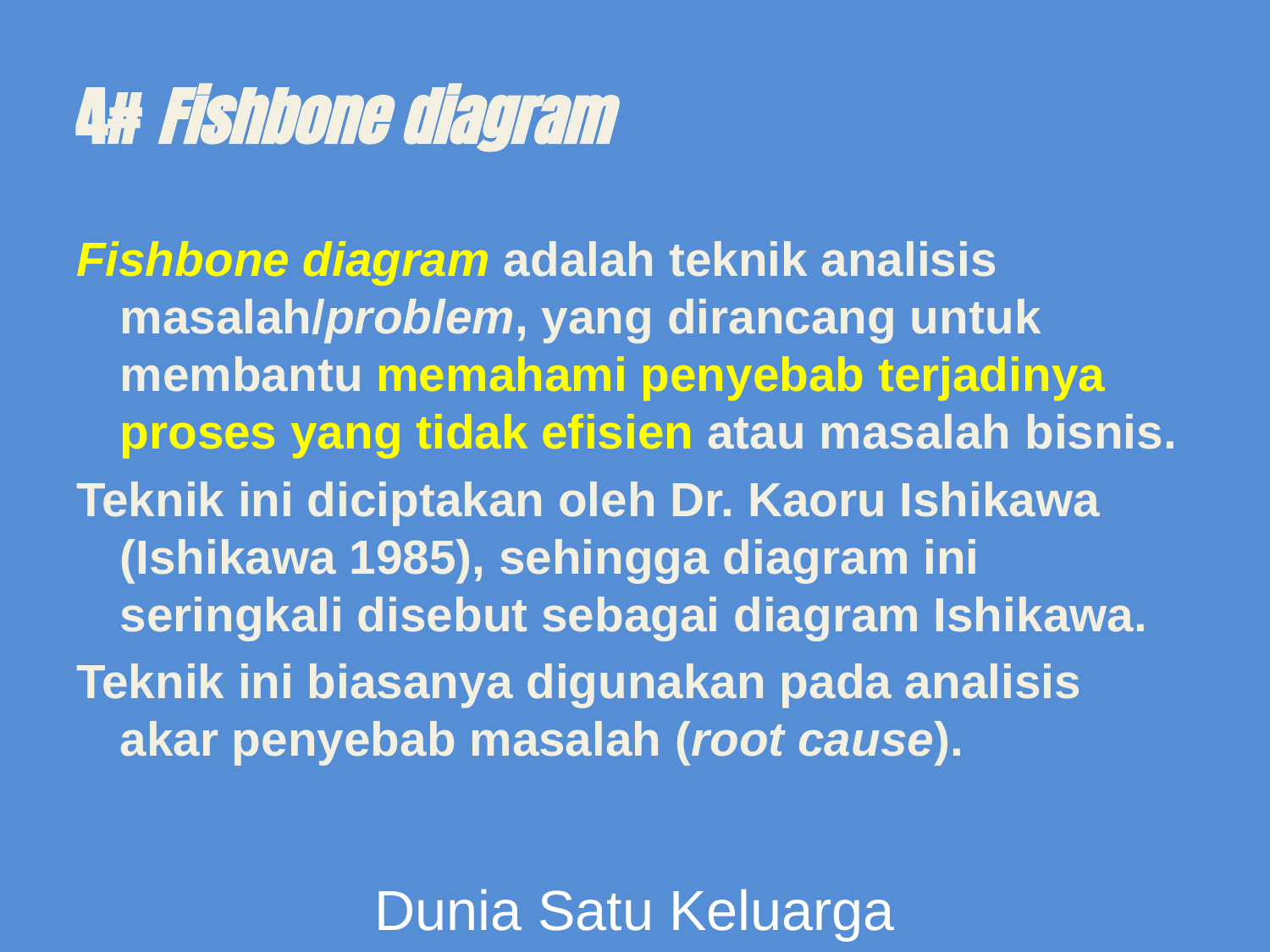

# 4# Fishbone diagram
Fishbone diagram adalah teknik analisis masalah/problem, yang dirancang untuk membantu memahami penyebab terjadinya proses yang tidak efisien atau masalah bisnis.
Teknik ini diciptakan oleh Dr. Kaoru Ishikawa (Ishikawa 1985), sehingga diagram ini seringkali disebut sebagai diagram Ishikawa.
Teknik ini biasanya digunakan pada analisis akar penyebab masalah (root cause).
Dunia Satu Keluarga